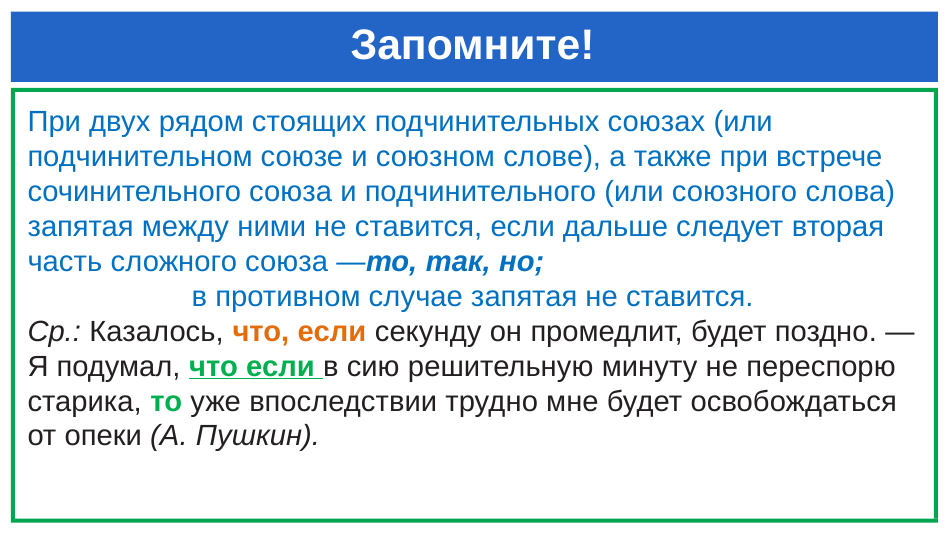

# Запомните!
При двух рядом стоящих подчинительных союзах (или подчинительном союзе и союзном слове), а также при встрече сочинительного союза и подчинительного (или союзного слова) запятая между ними не ставится, если дальше следует вторая часть сложного союза —то, так, но;
в противном случае запятая не ставится.
Ср.: Казалось, что, если секунду он промедлит, будет поздно. — Я подумал, что если в сию решительную минуту не переспорю старика, то уже впоследствии трудно мне будет освобождаться от опеки (А. Пушкин).